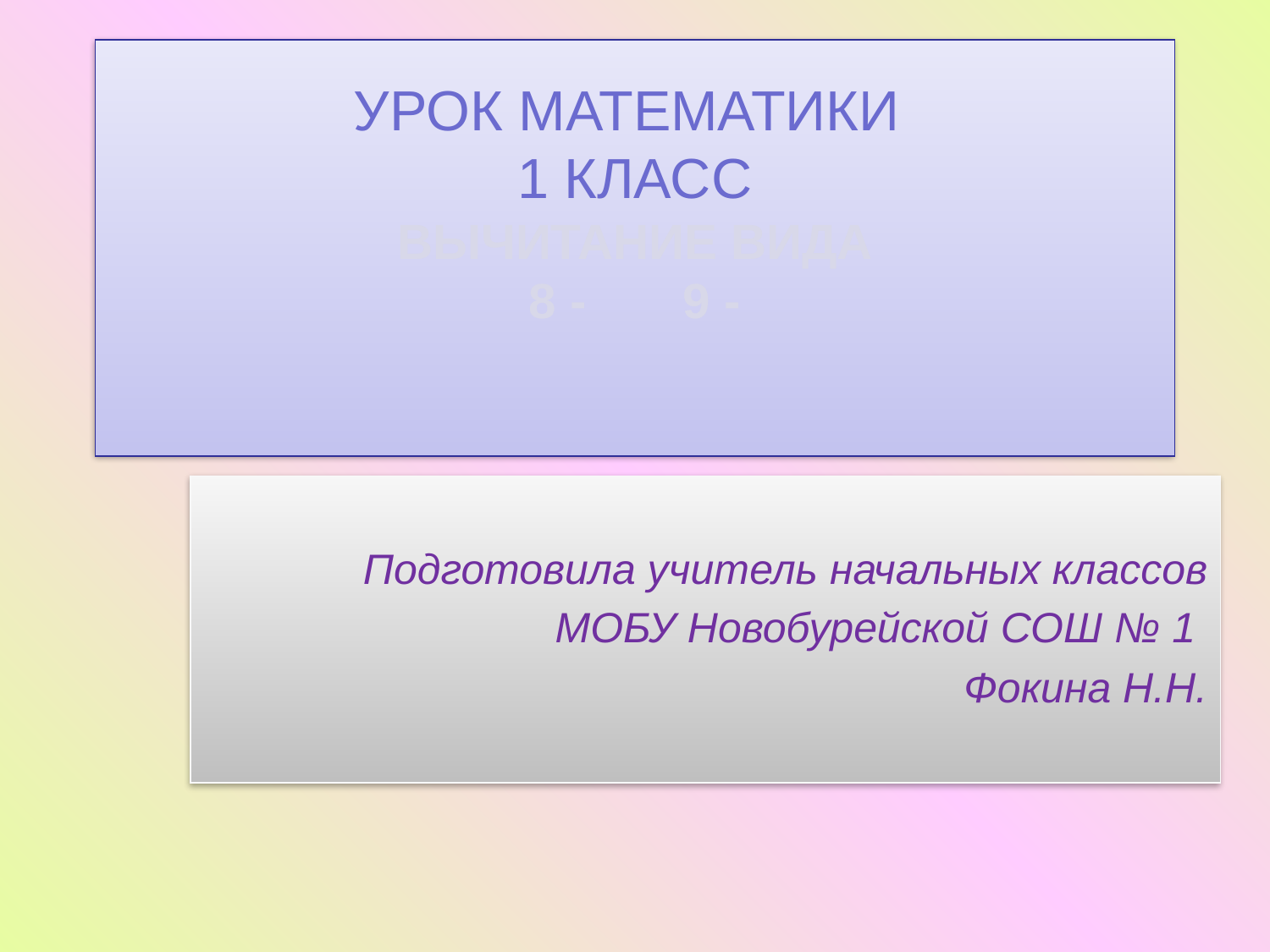

# УРОК МАТЕМАТИКИ 1 КЛАСС ВЫЧИТАНИЕ ВИДА 8 -       9 -

Подготовила учитель начальных классов
МОБУ Новобурейской СОШ № 1
Фокина Н.Н.